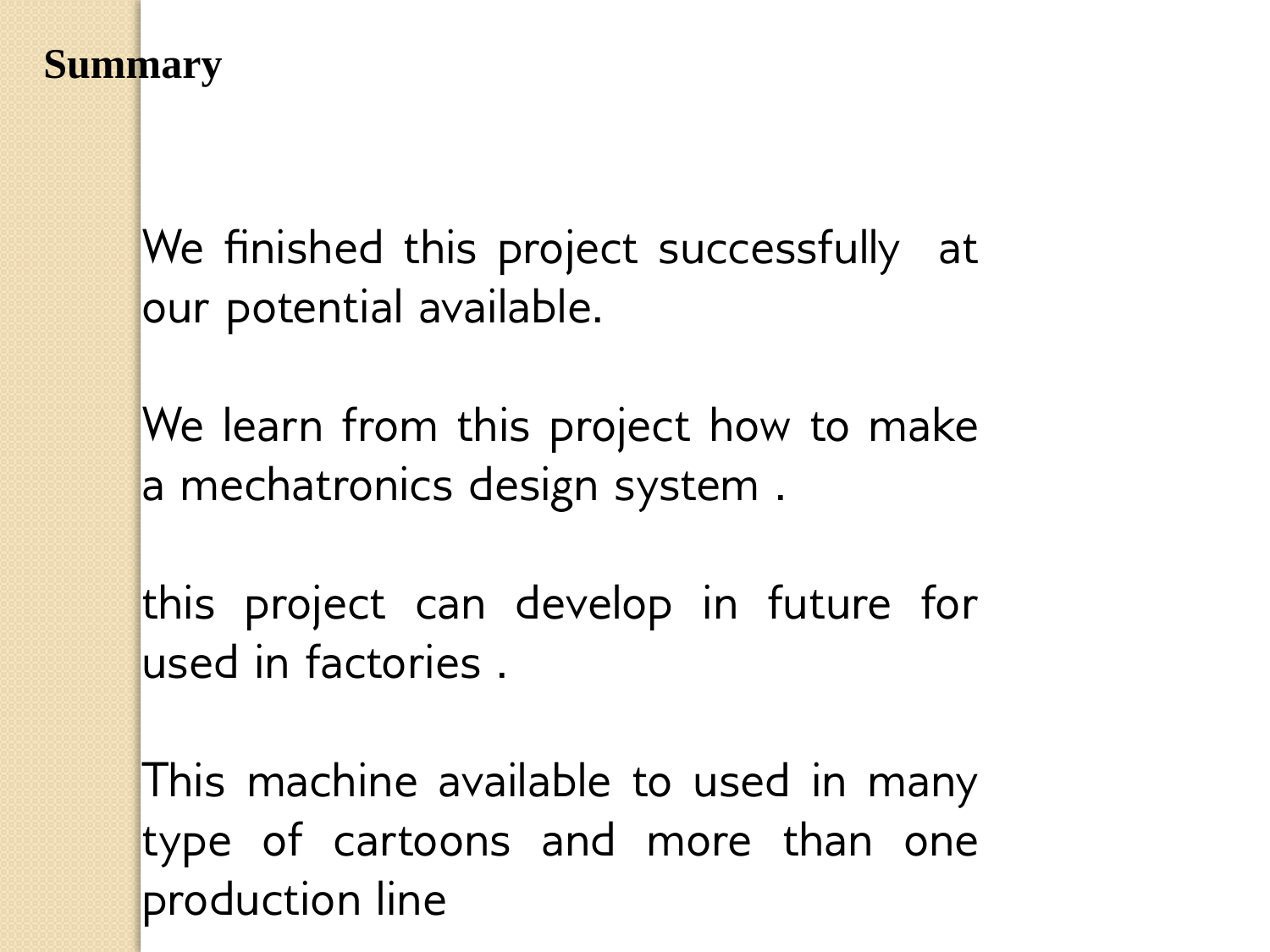

Summary
We finished this project successfully  at our potential available.

We learn from this project how to make a mechatronics design system .

this project can develop in future for used in factories .

This machine available to used in many type of cartoons and more than one production line